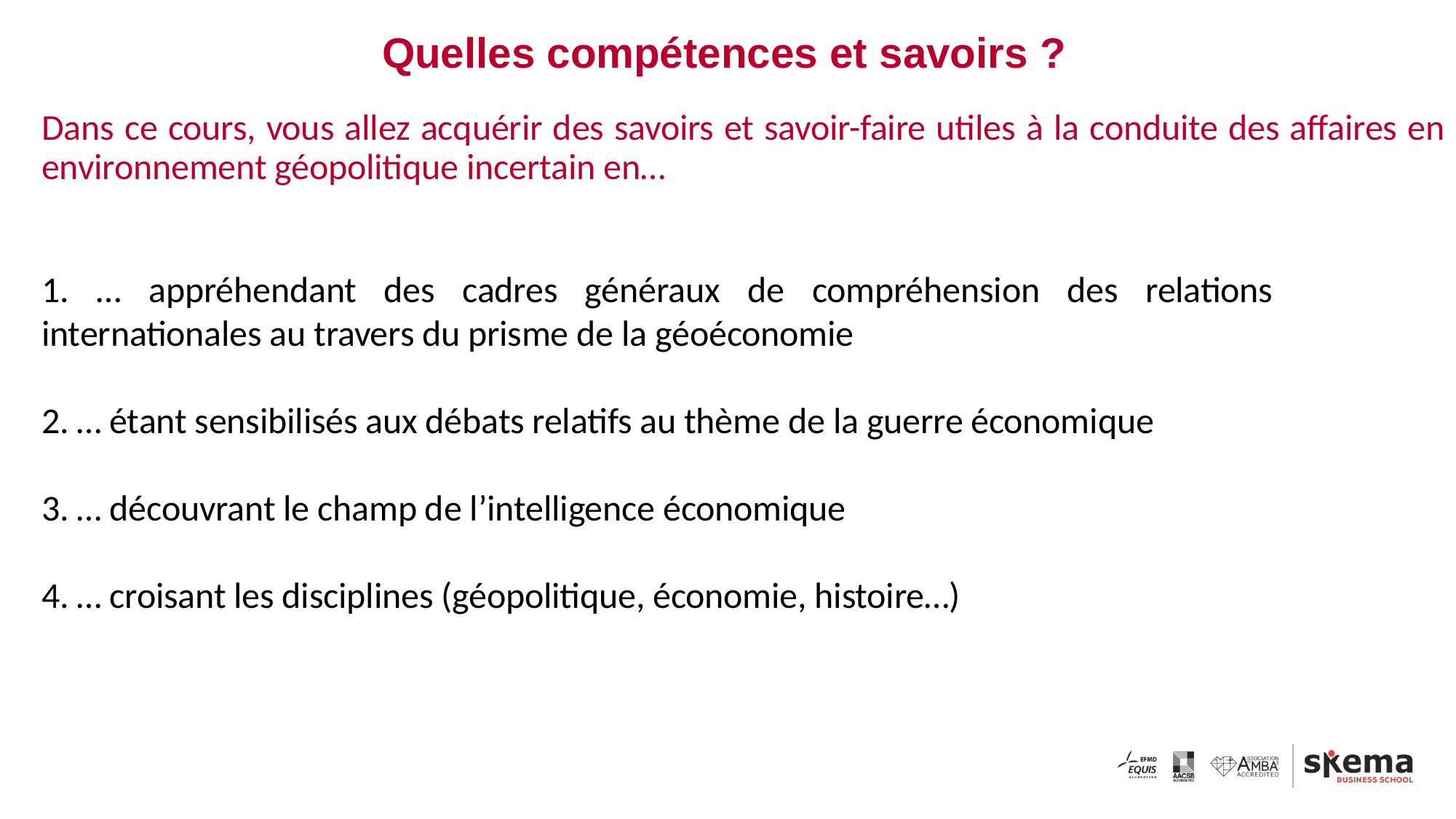

# Quelles compétences et savoirs ?
Dans ce cours, vous allez acquérir des savoirs et savoir-faire utiles à la conduite des affaires en environnement géopolitique incertain en…

1. … appréhendant des cadres généraux de compréhension des relations internationales au travers du prisme de la géoéconomie

2. … étant sensibilisés aux débats relatifs au thème de la guerre économique

3. … découvrant le champ de l’intelligence économique

4. … croisant les disciplines (géopolitique, économie, histoire…)